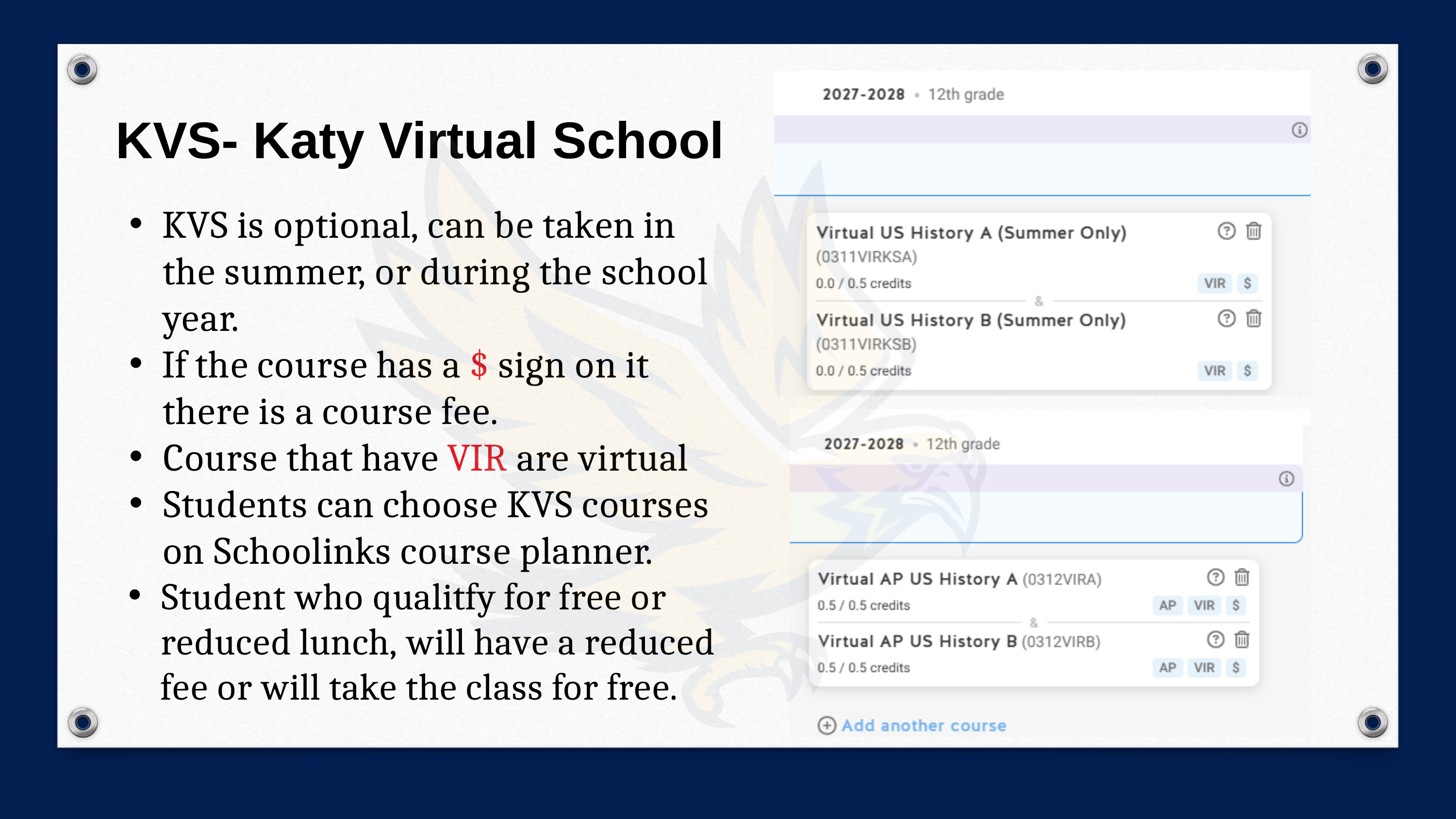

KVS- Katy Virtual School
KVS is optional, can be taken in the summer, or during the school year.
If the course has a $ sign on it there is a course fee.
Course that have VIR are virtual
Students can choose KVS courses on Schoolinks course planner.
Student who qualitfy for free or reduced lunch, will have a reduced fee or will take the class for free.